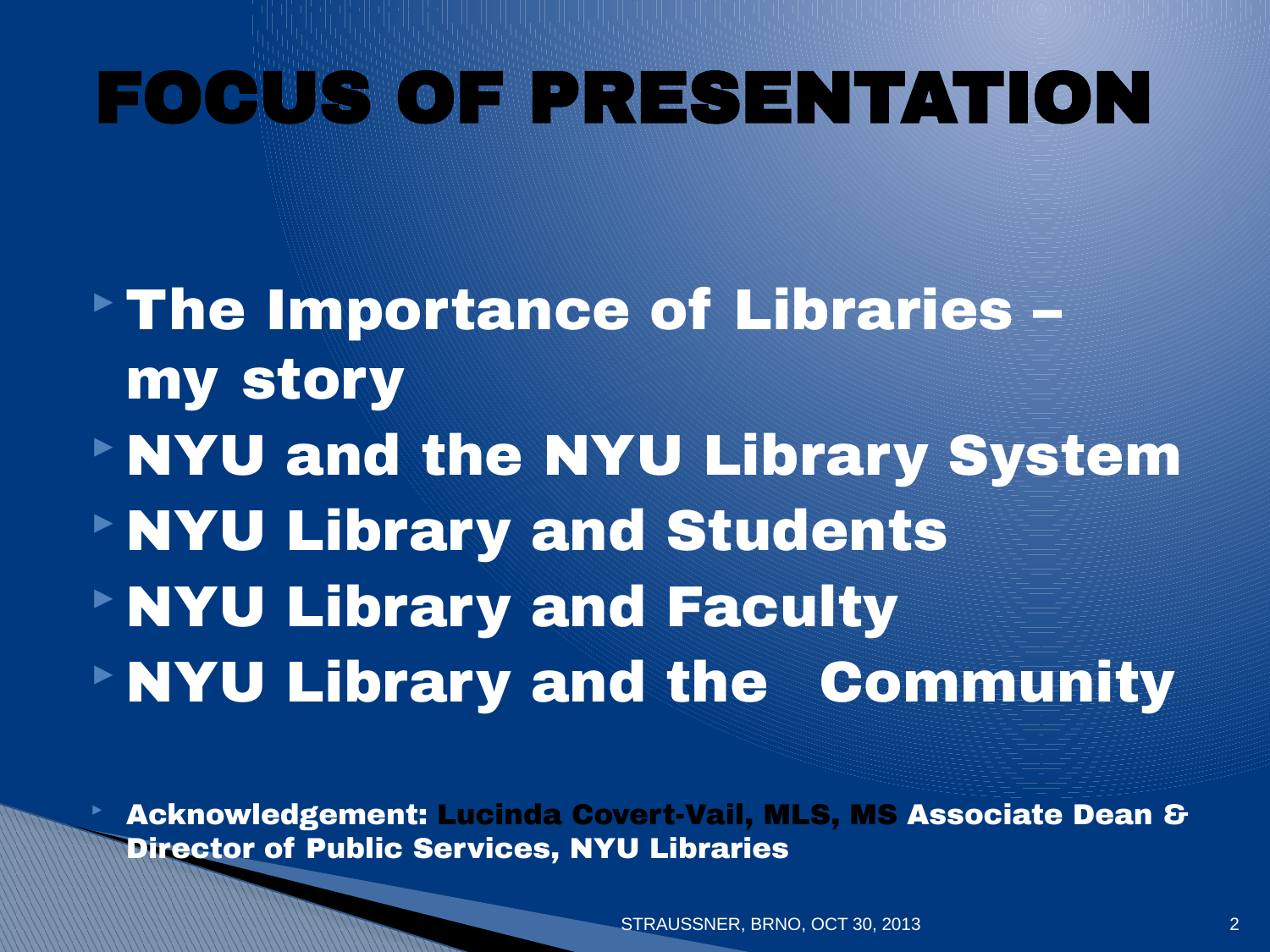

# FOCUS OF PRESENTATION

The Importance of Libraries – 	my 	story
NYU and the NYU Library System
NYU Library and Students
NYU Library and Faculty
NYU Library and the 	Community

Acknowledgement: Lucinda Covert-Vail, MLS, MS Associate Dean & Director of Public Services, NYU Libraries
STRAUSSNER, BRNO, OCT 30, 2013
2